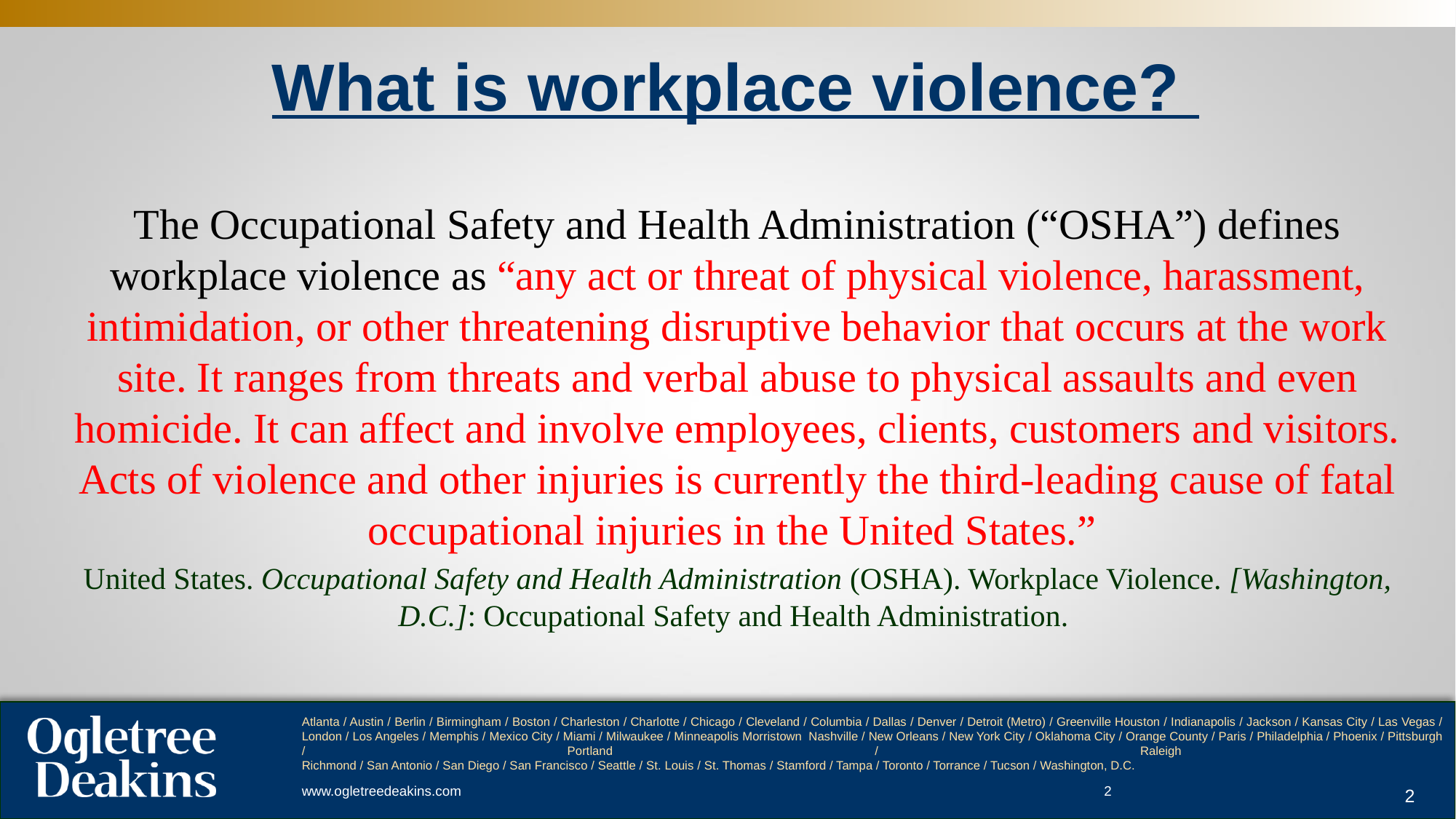

# What is workplace violence?
The Occupational Safety and Health Administration (“OSHA”) defines workplace violence as “any act or threat of physical violence, harassment, intimidation, or other threatening disruptive behavior that occurs at the work site. It ranges from threats and verbal abuse to physical assaults and even homicide. It can affect and involve employees, clients, customers and visitors. Acts of violence and other injuries is currently the third-leading cause of fatal occupational injuries in the United States.”
United States. Occupational Safety and Health Administration (OSHA). Workplace Violence. [Washington, D.C.]: Occupational Safety and Health Administration.
2